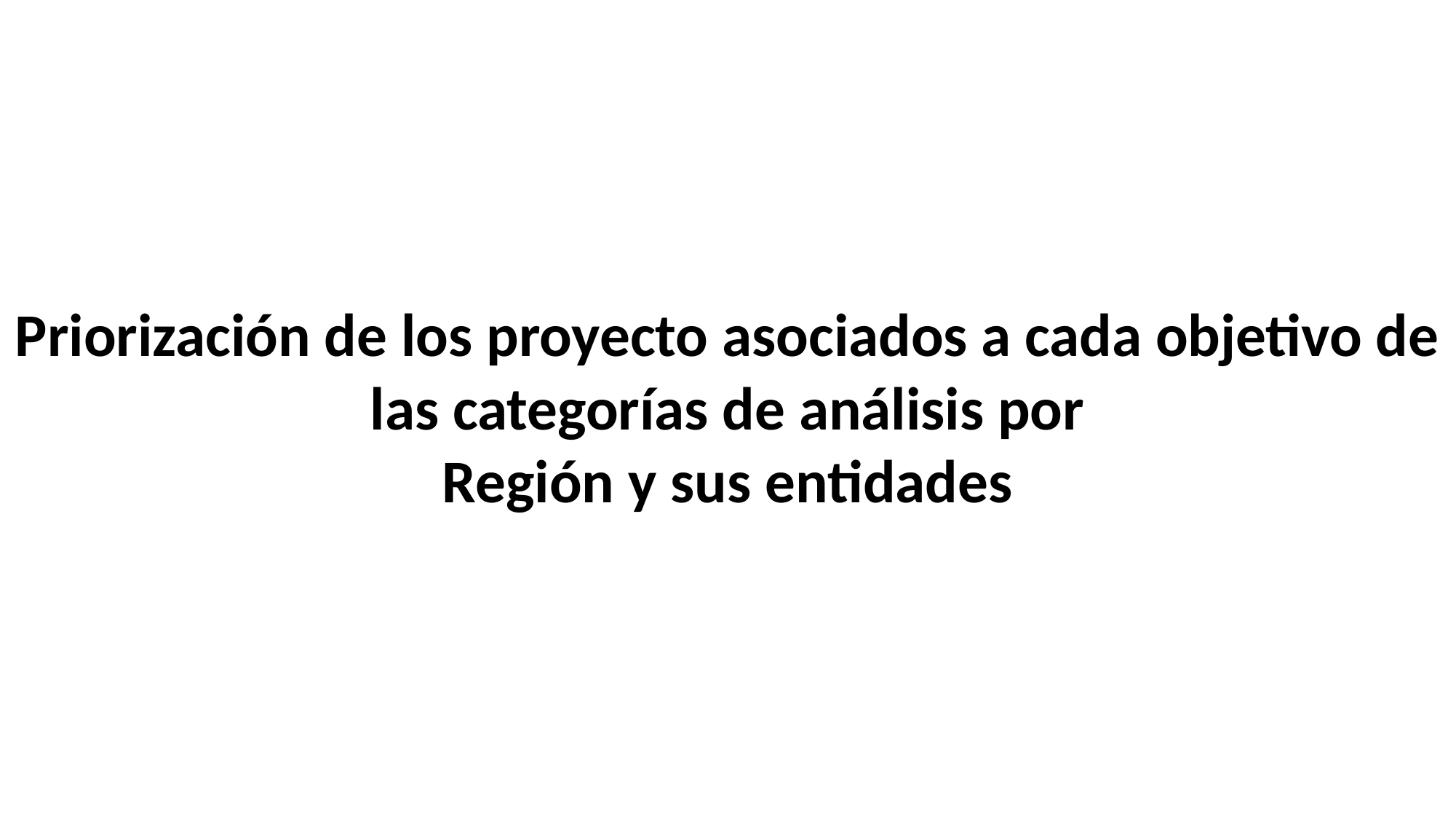

Priorización de los proyecto asociados a cada objetivo de las categorías de análisis por
Región y sus entidades